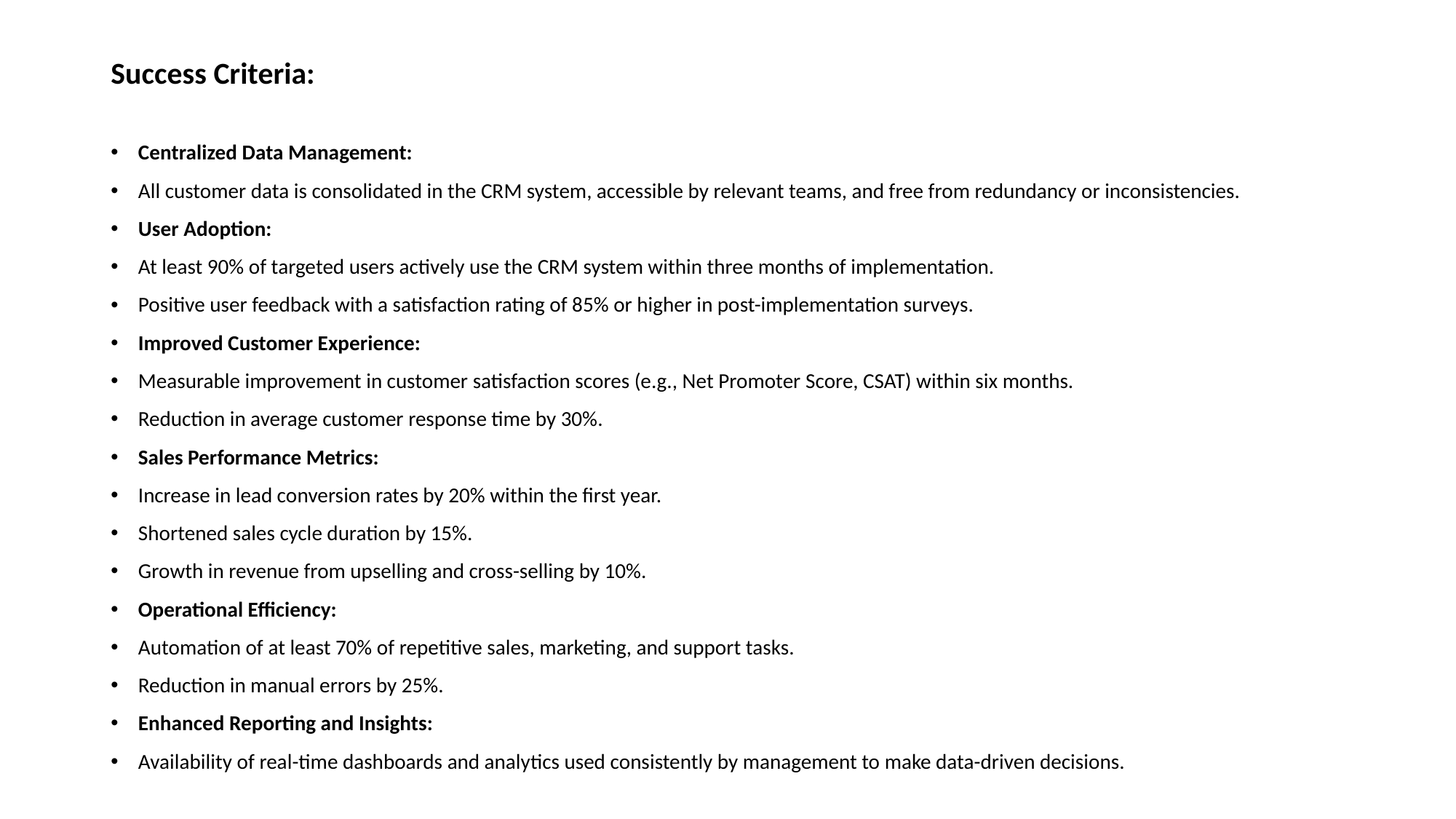

# Success Criteria:
Centralized Data Management:
All customer data is consolidated in the CRM system, accessible by relevant teams, and free from redundancy or inconsistencies.
User Adoption:
At least 90% of targeted users actively use the CRM system within three months of implementation.
Positive user feedback with a satisfaction rating of 85% or higher in post-implementation surveys.
Improved Customer Experience:
Measurable improvement in customer satisfaction scores (e.g., Net Promoter Score, CSAT) within six months.
Reduction in average customer response time by 30%.
Sales Performance Metrics:
Increase in lead conversion rates by 20% within the first year.
Shortened sales cycle duration by 15%.
Growth in revenue from upselling and cross-selling by 10%.
Operational Efficiency:
Automation of at least 70% of repetitive sales, marketing, and support tasks.
Reduction in manual errors by 25%.
Enhanced Reporting and Insights:
Availability of real-time dashboards and analytics used consistently by management to make data-driven decisions.